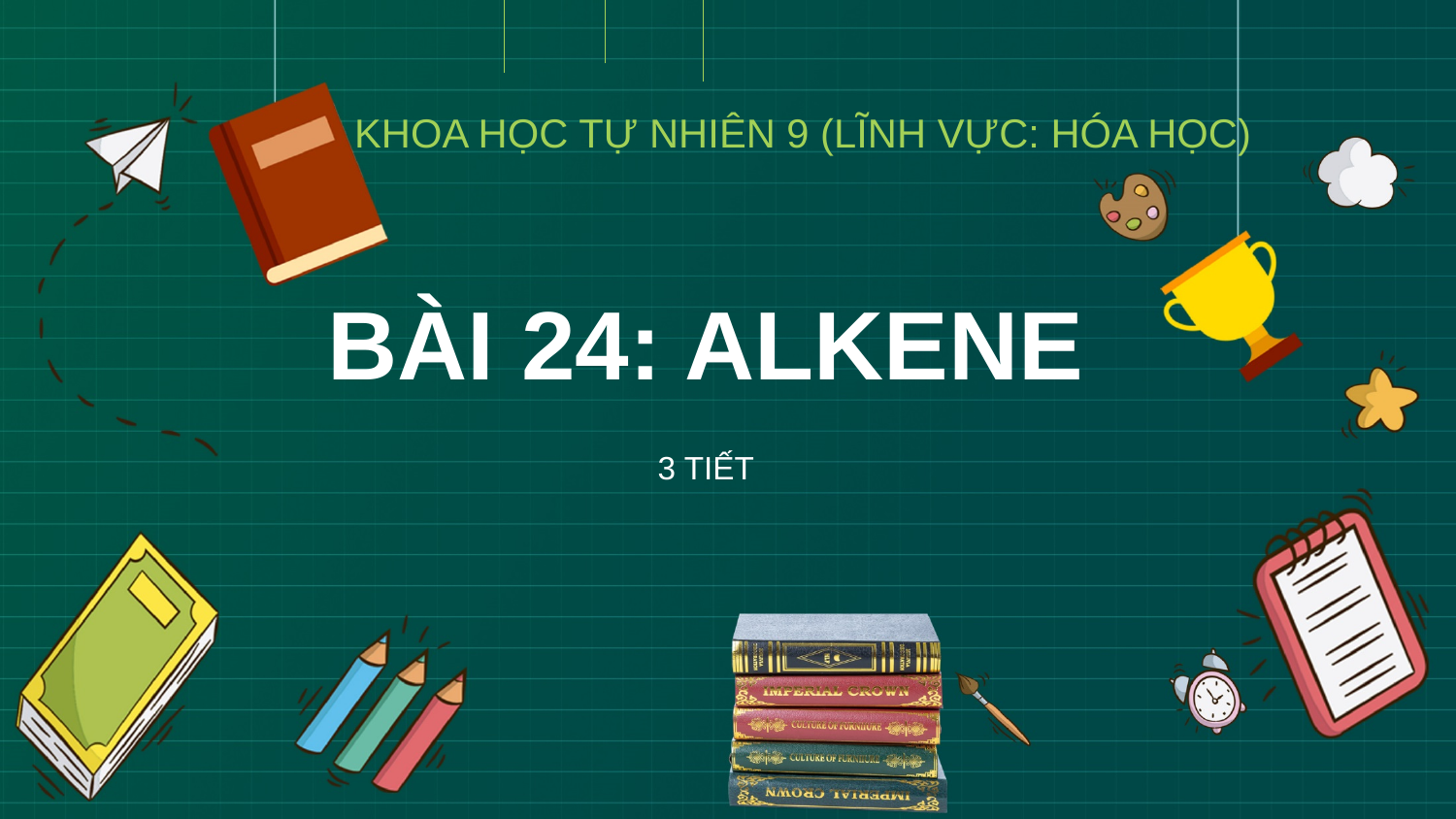

KHOA HỌC TỰ NHIÊN 9 (LĨNH VỰC: HÓA HỌC)
BÀI 24: ALKENE
3 TIẾT